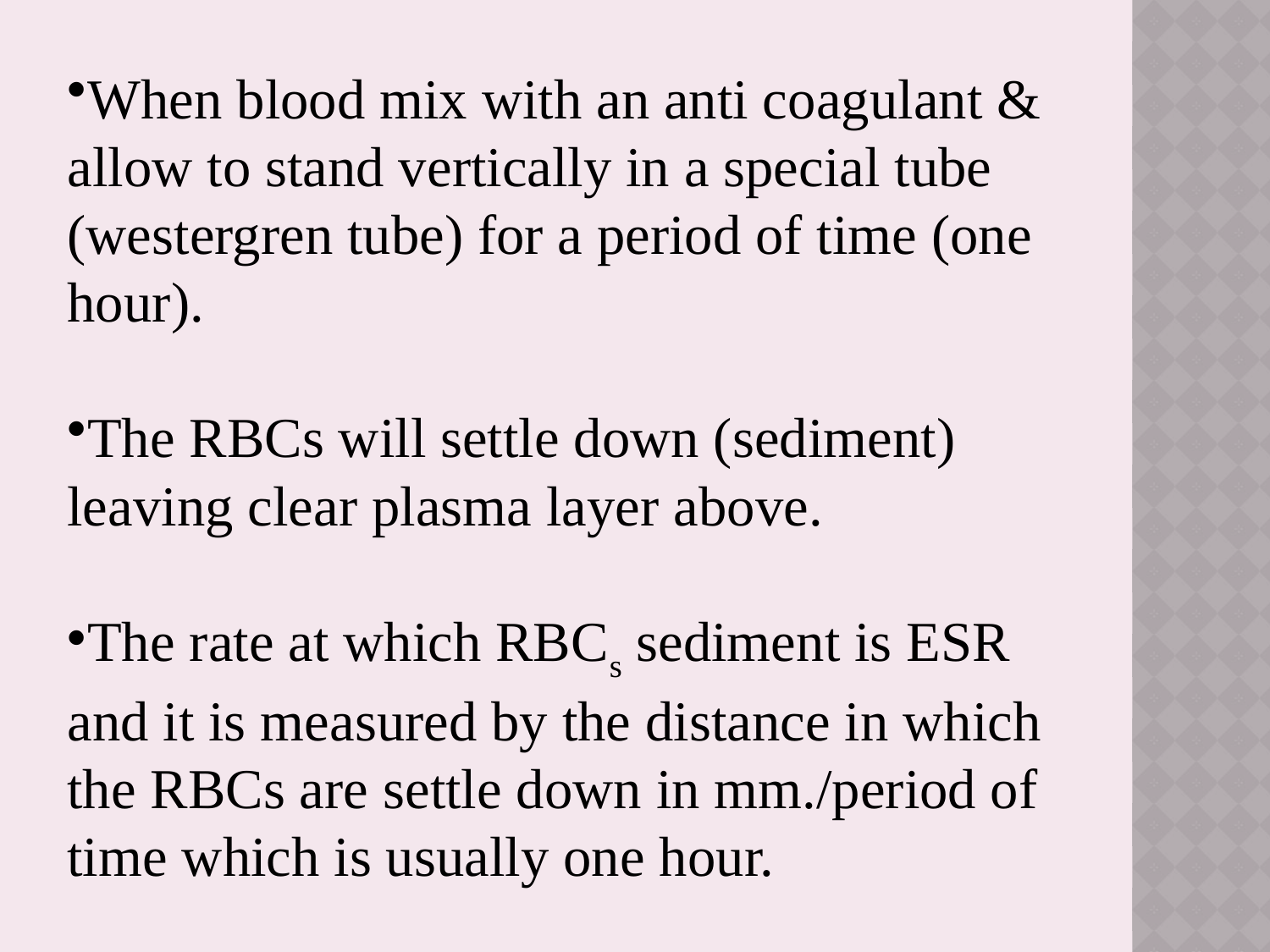

When blood mix with an anti coagulant & allow to stand vertically in a special tube (westergren tube) for a period of time (one hour).

The RBCs will settle down (sediment) leaving clear plasma layer above.

The rate at which RBCs sediment is ESR and it is measured by the distance in which the RBCs are settle down in mm./period of time which is usually one hour.